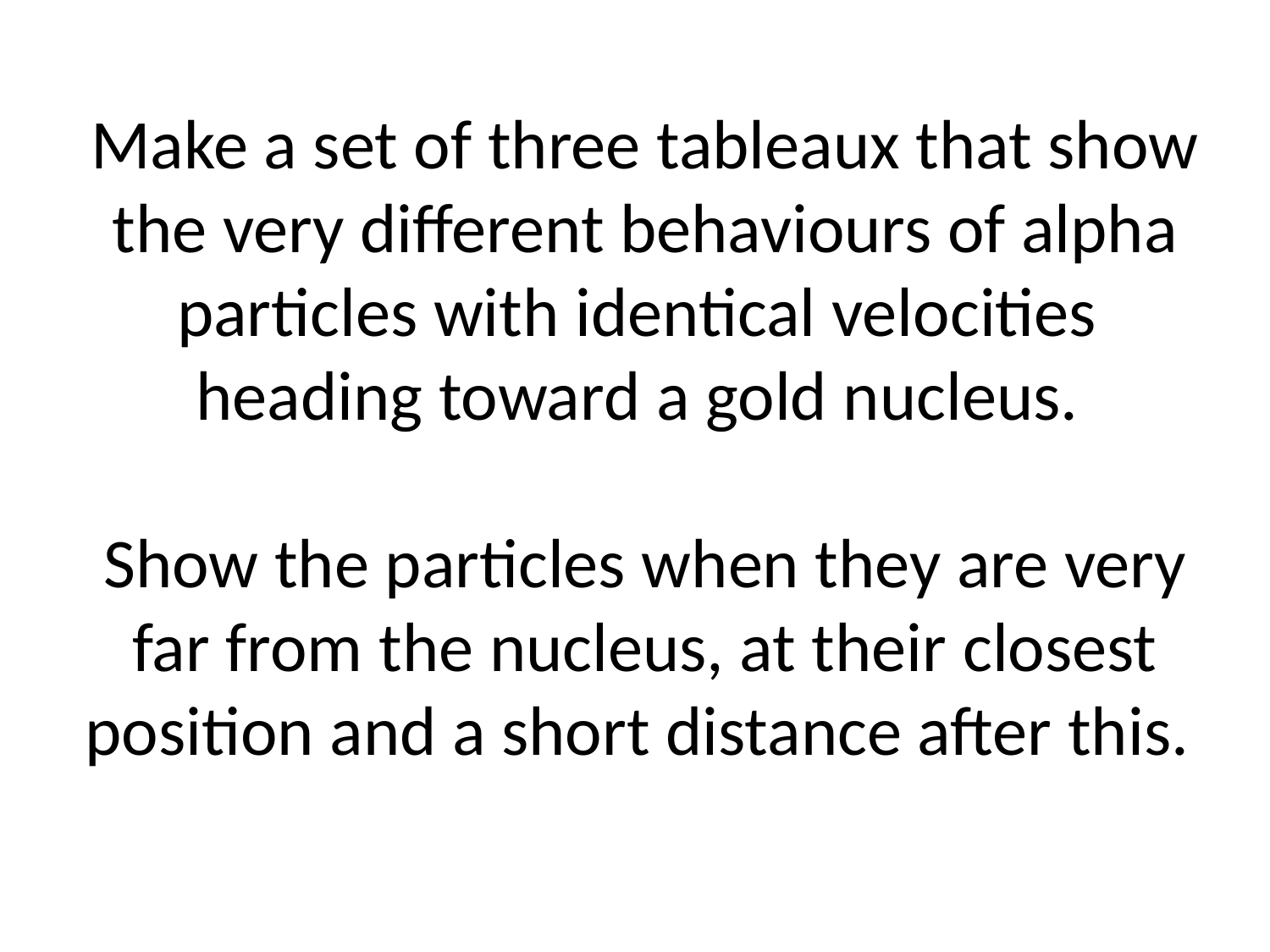

# Make a set of three tableaux that show the very different behaviours of alpha particles with identical velocities  heading toward a gold nucleus. Show the particles when they are very far from the nucleus, at their closest position and a short distance after this.